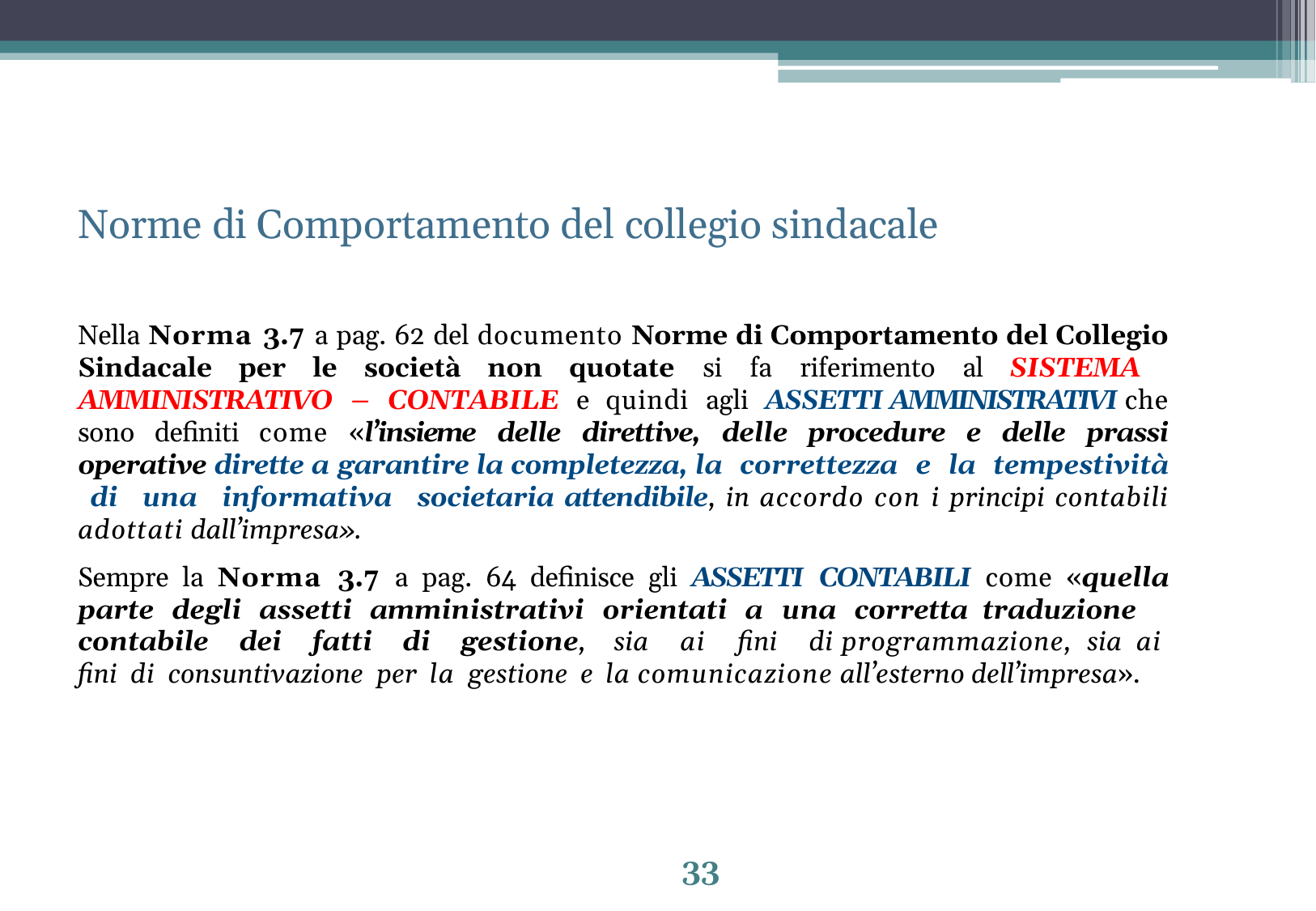

# Norme di Comportamento del collegio sindacale
Nella Norma 3.7 a pag. 62 del documento Norme di Comportamento del Collegio Sindacale per le società non quotate si fa riferimento al SISTEMA  AMMINISTRATIVO  –  CONTABILE  e  quindi  agli  ASSETTI AMMINISTRATIVI che sono definiti come «l’insieme delle direttive, delle procedure e delle prassi operative dirette a garantire la completezza, la  correttezza  e  la  tempestività  di  una  informativa  societaria attendibile, in accordo con i principi contabili adottati dall’impresa».
Sempre la Norma 3.7 a pag. 64 definisce gli ASSETTI CONTABILI come «quella parte degli assetti amministrativi orientati a una corretta traduzione   contabile   dei   fatti   di   gestione,   sia  ai  fini  di programmazione,  sia  ai  fini  di  consuntivazione  per  la  gestione  e  la comunicazione all’esterno dell’impresa».

33